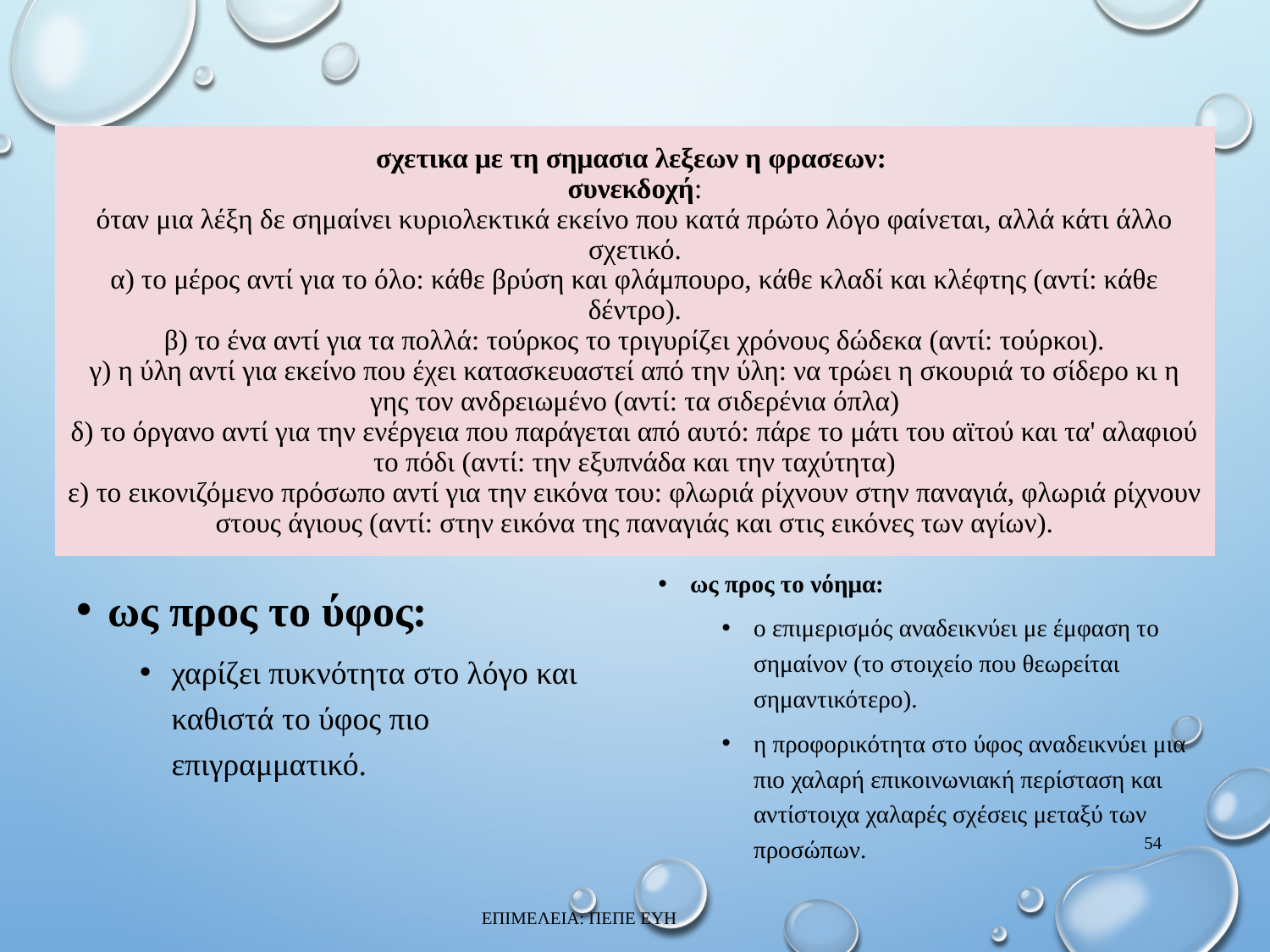

# σχετικα με τη σημασια λεξεων η φρασεων: συνεκδοχή: όταν μια λέξη δε σημαίνει κυριολεκτικά εκείνο που κατά πρώτο λόγο φαίνεται, αλλά κάτι άλλο σχετικό. α) το μέρος αντί για το όλο: κάθε βρύση και φλάμπουρο, κάθε κλαδί και κλέφτης (αντί: κάθε δέντρο). β) το ένα αντί για τα πολλά: τούρκος το τριγυρίζει χρόνους δώδεκα (αντί: τούρκοι). γ) η ύλη αντί για εκείνο που έχει κατασκευαστεί από την ύλη: να τρώει η σκουριά το σίδερο κι η γης τον ανδρειωμένο (αντί: τα σιδερένια όπλα) δ) το όργανο αντί για την ενέργεια που παράγεται από αυτό: πάρε το μάτι του αϊτού και τα' αλαφιού το πόδι (αντί: την εξυπνάδα και την ταχύτητα) ε) το εικονιζόμενο πρόσωπο αντί για την εικόνα του: φλωριά ρίχνουν στην παναγιά, φλωριά ρίχνουν στους άγιους (αντί: στην εικόνα της παναγιάς και στις εικόνες των αγίων).
ως προς το νόημα:
ο επιμερισμός αναδεικνύει με έμφαση το σημαίνον (το στοιχείο που θεωρείται σημαντικότερο).
η προφορικότητα στο ύφος αναδεικνύει μια πιο χαλαρή επικοινωνιακή περίσταση και αντίστοιχα χαλαρές σχέσεις μεταξύ των προσώπων.

ως προς το ύφος:
χαρίζει πυκνότητα στο λόγο και καθιστά το ύφος πιο επιγραμματικό.
54
ΕΠΙΜΕΛΕΙΑ: ΠΕΠΕ ΕΥΗ